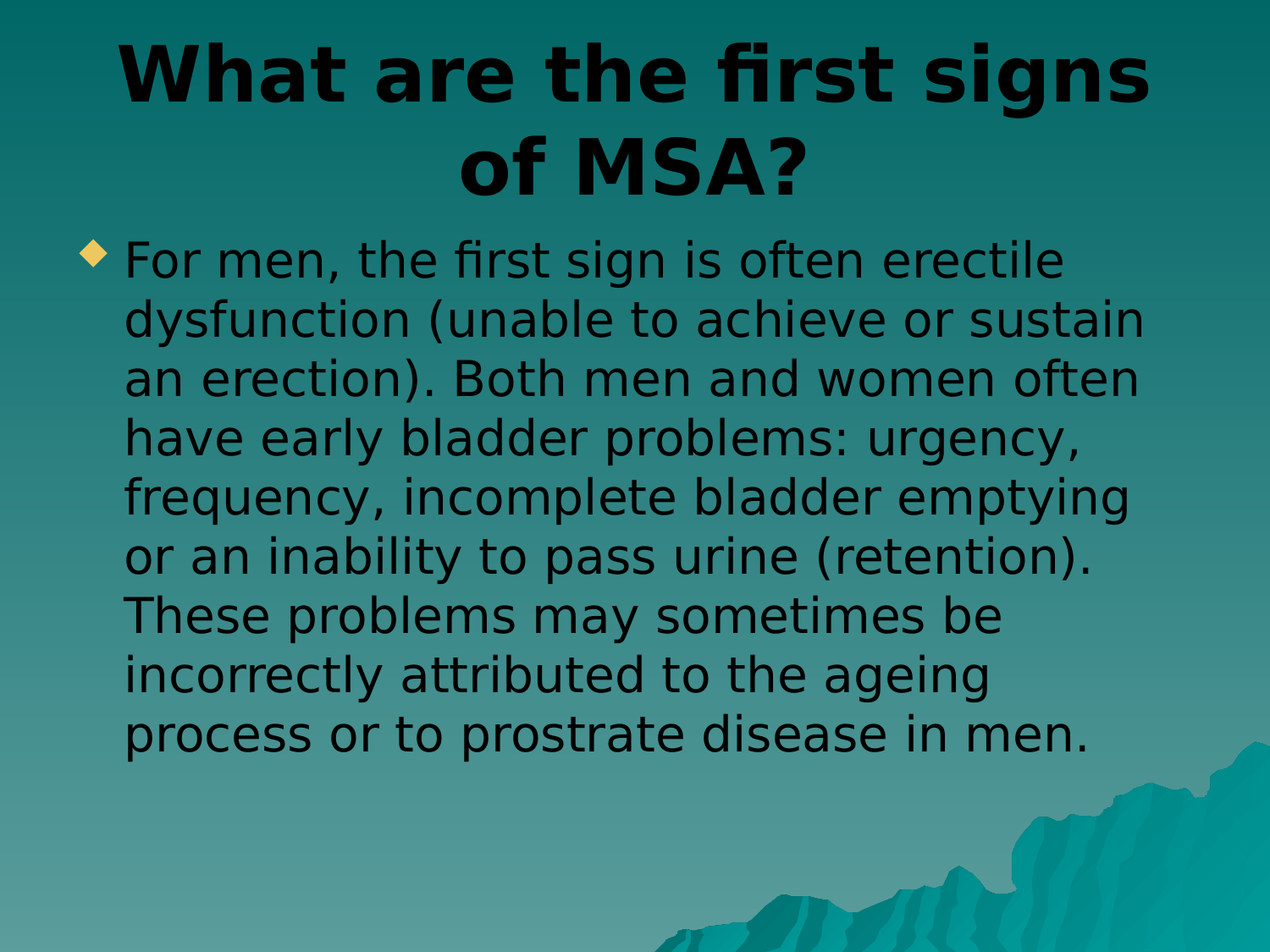

# What are the first signs of MSA?
For men, the first sign is often erectile dysfunction (unable to achieve or sustain an erection). Both men and women often have early bladder problems: urgency, frequency, incomplete bladder emptying or an inability to pass urine (retention). These problems may sometimes be incorrectly attributed to the ageing process or to prostrate disease in men.